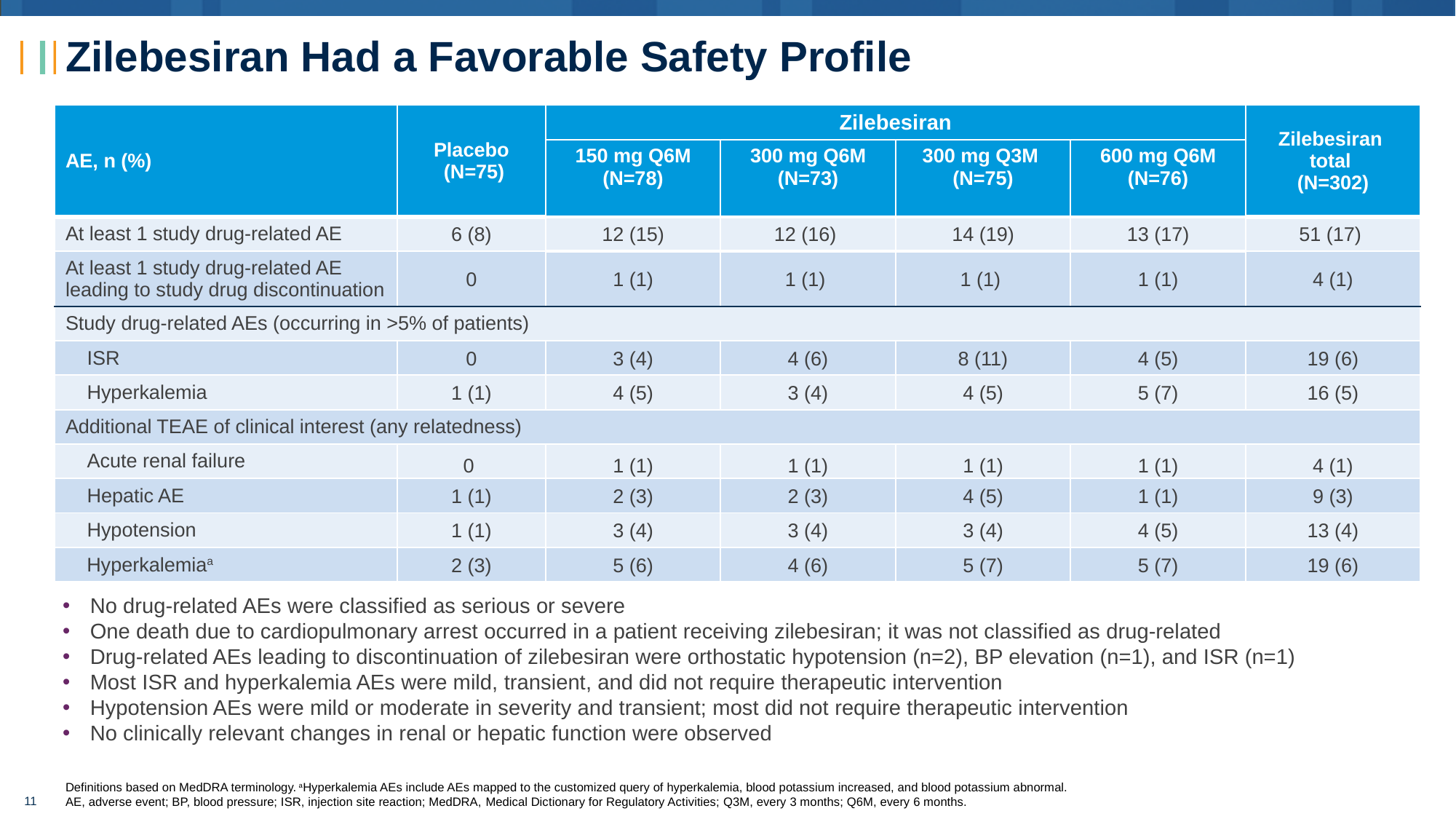

# Zilebesiran Had a Favorable Safety Profile
| AE, n (%) | Placebo (N=75) | Zilebesiran |  |  |  | Zilebesiran total (N=302) |
| --- | --- | --- | --- | --- | --- | --- |
| AE Category |  | 150 mg Q6M (N=78) | 300 mg Q6M (N=73) | 300 mg Q3M (N=75) | 600 mg Q6M (N=76) | Zilebesiran Total (N=302) n (%) [# events] |
| At least 1 study drug-related AE | 6 (8) | 12 (15) | 12 (16) | 14 (19) | 13 (17) | 51 (17) |
| At least 1 study drug-related AE leading to study drug discontinuation | 0 | 1 (1) | 1 (1) | 1 (1) | 1 (1) | 4 (1) |
| Study drug-related AEs (occurring in >5% of patients) |  |  |  |  |  |  |
| ISR | 0 | 3 (4) | 4 (6) | 8 (11) | 4 (5) | 19 (6) |
| Hyperkalemia | 1 (1) | 4 (5) | 3 (4) | 4 (5) | 5 (7) | 16 (5) |
| Additional TEAE of clinical interest (any relatedness) |  |  |  |  |  |  |
| Acute renal failure | 0 | 1 (1) | 1 (1) | 1 (1) | 1 (1) | 4 (1) |
| Hepatic AE | 1 (1) | 2 (3) | 2 (3) | 4 (5) | 1 (1) | 9 (3) |
| Hypotension | 1 (1) | 3 (4) | 3 (4) | 3 (4) | 4 (5) | 13 (4) |
| Hyperkalemiaa | 2 (3) | 5 (6) | 4 (6) | 5 (7) | 5 (7) | 19 (6) |
No drug-related AEs were classified as serious or severe
One death due to cardiopulmonary arrest occurred in a patient receiving zilebesiran; it was not classified as drug-related
Drug-related AEs leading to discontinuation of zilebesiran were orthostatic hypotension (n=2), BP elevation (n=1), and ISR (n=1)
Most ISR and hyperkalemia AEs were mild, transient, and did not require therapeutic intervention
Hypotension AEs were mild or moderate in severity and transient; most did not require therapeutic intervention
No clinically relevant changes in renal or hepatic function were observed
Definitions based on MedDRA terminology. aHyperkalemia AEs include AEs mapped to the customized query of hyperkalemia, blood potassium increased, and blood potassium abnormal.
AE, adverse event; BP, blood pressure; ISR, injection site reaction; MedDRA, Medical Dictionary for Regulatory Activities; Q3M, every 3 months; Q6M, every 6 months.